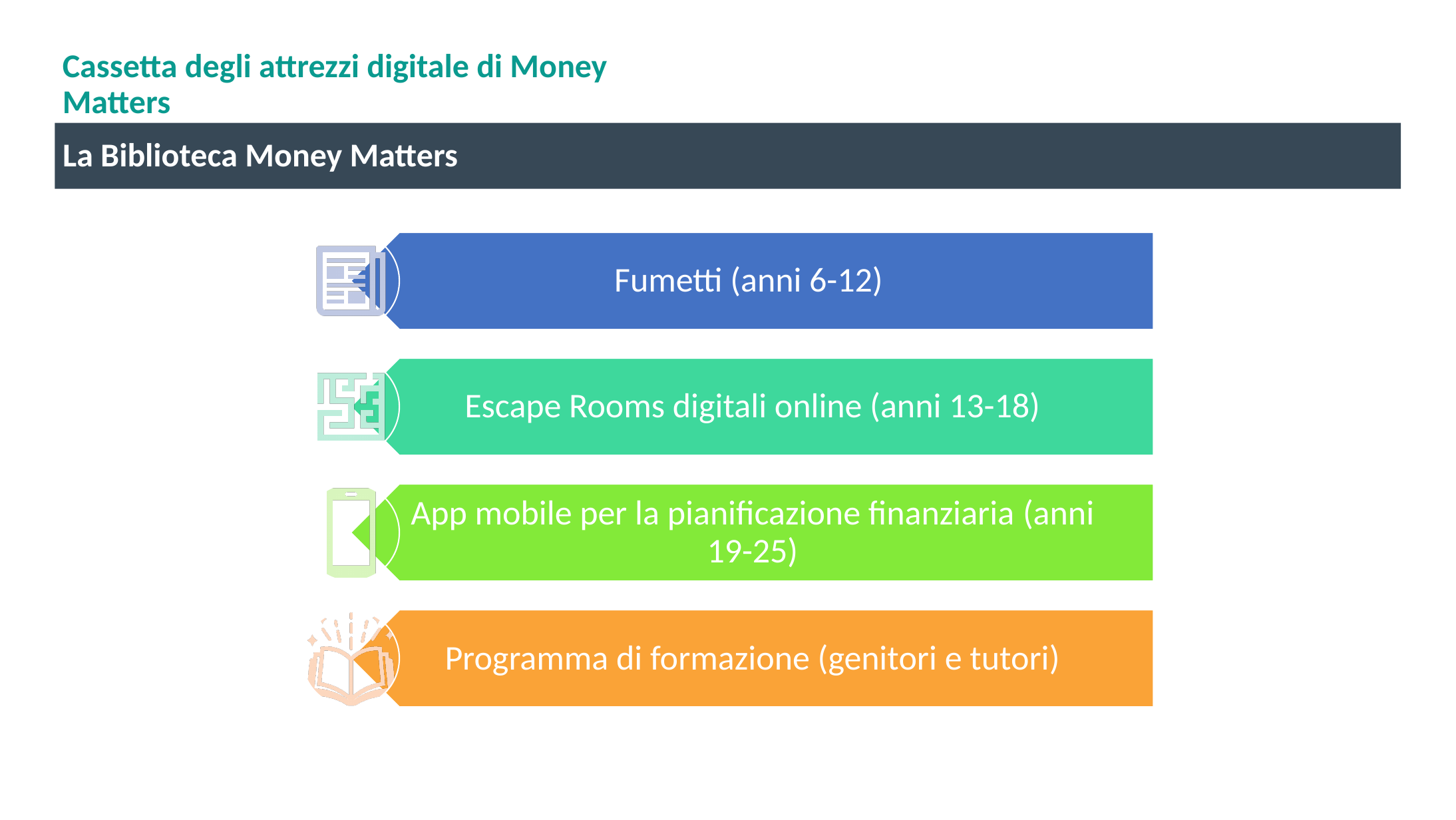

# Cassetta degli attrezzi digitale di Money Matters
La Biblioteca Money Matters
Fumetti (anni 6-12)
Escape Rooms digitali online (anni 13-18)
App mobile per la pianificazione finanziaria (anni 19-25)
Programma di formazione (genitori e tutori)